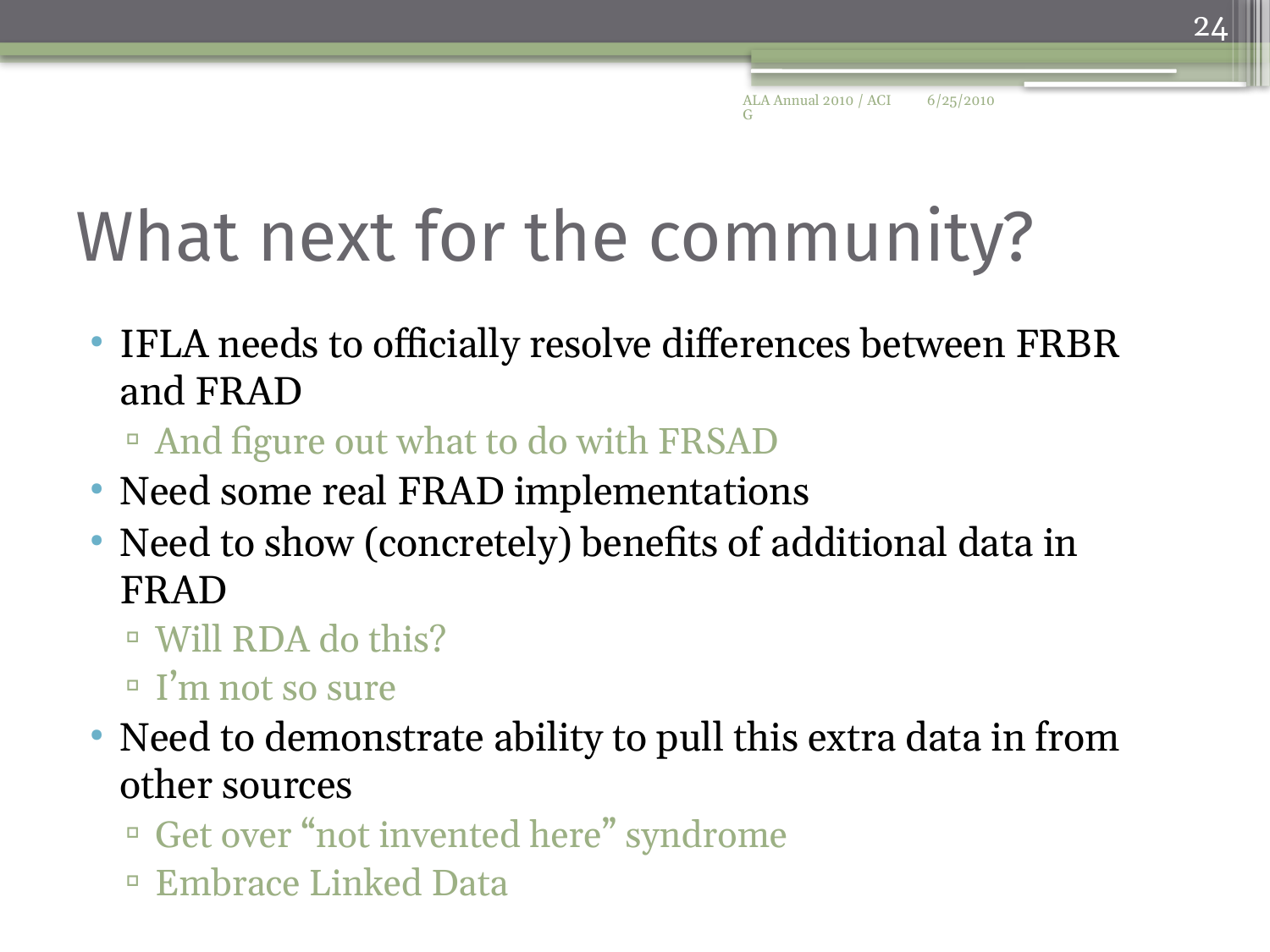

24
ALA Annual 2010 / ACIG
6/25/2010
# What next for the community?
IFLA needs to officially resolve differences between FRBR and FRAD
And figure out what to do with FRSAD
Need some real FRAD implementations
Need to show (concretely) benefits of additional data in FRAD
Will RDA do this?
I’m not so sure
Need to demonstrate ability to pull this extra data in from other sources
Get over “not invented here” syndrome
Embrace Linked Data